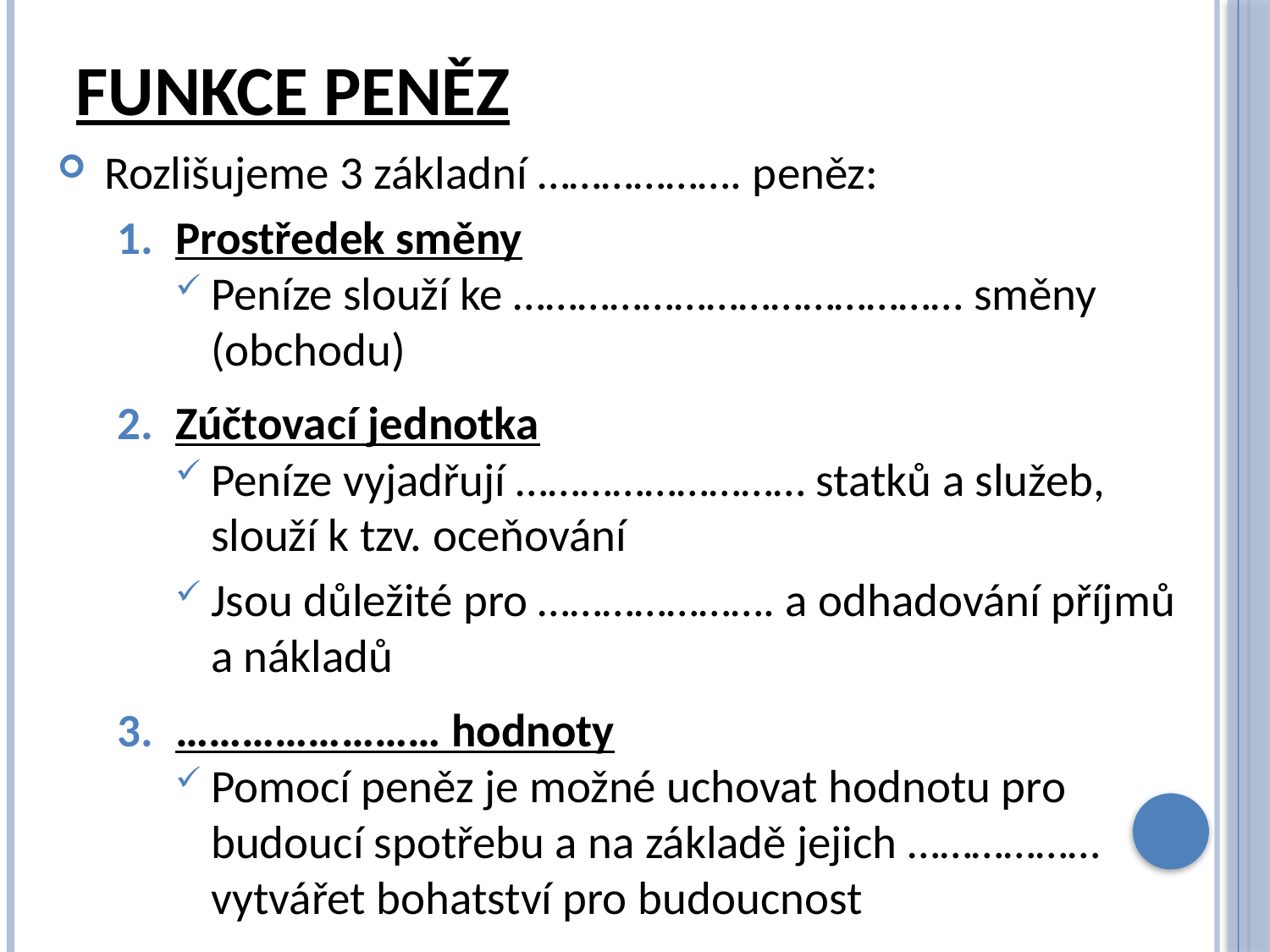

# Funkce peněz
Rozlišujeme 3 základní ………………. peněz:
Prostředek směny
Peníze slouží ke …………………………………… směny (obchodu)
Zúčtovací jednotka
Peníze vyjadřují ……………………… statků a služeb, slouží k tzv. oceňování
Jsou důležité pro …………………. a odhadování příjmů a nákladů
…………………… hodnoty
Pomocí peněz je možné uchovat hodnotu pro budoucí spotřebu a na základě jejich ……………… vytvářet bohatství pro budoucnost